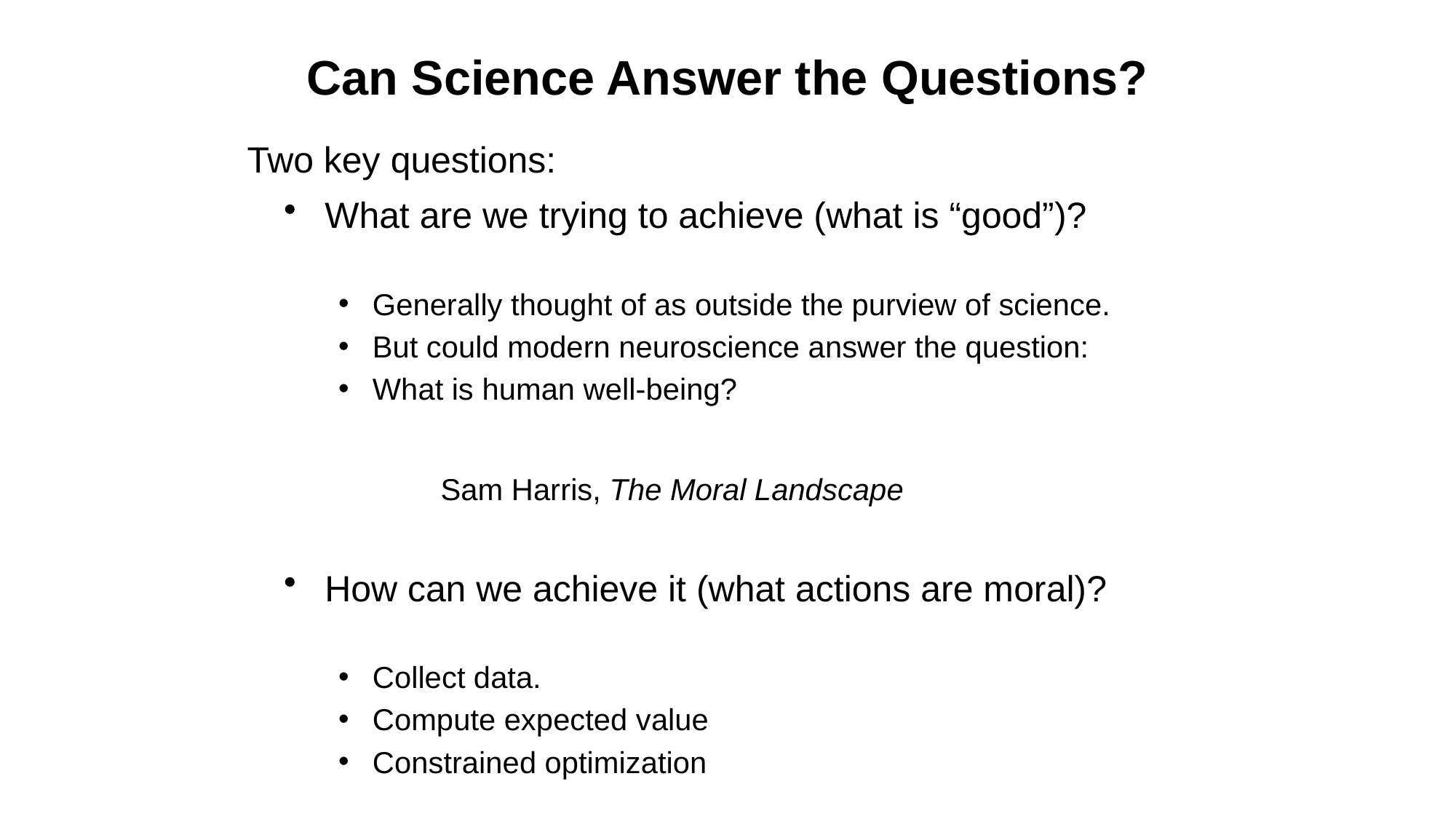

# Can Science Answer the Questions?
Two key questions:
What are we trying to achieve (what is “good”)?

Generally thought of as outside the purview of science.
But could modern neuroscience answer the question:
What is human well-being?

Sam Harris, The Moral Landscape

How can we achieve it (what actions are moral)?

Collect data.
Compute expected value
Constrained optimization